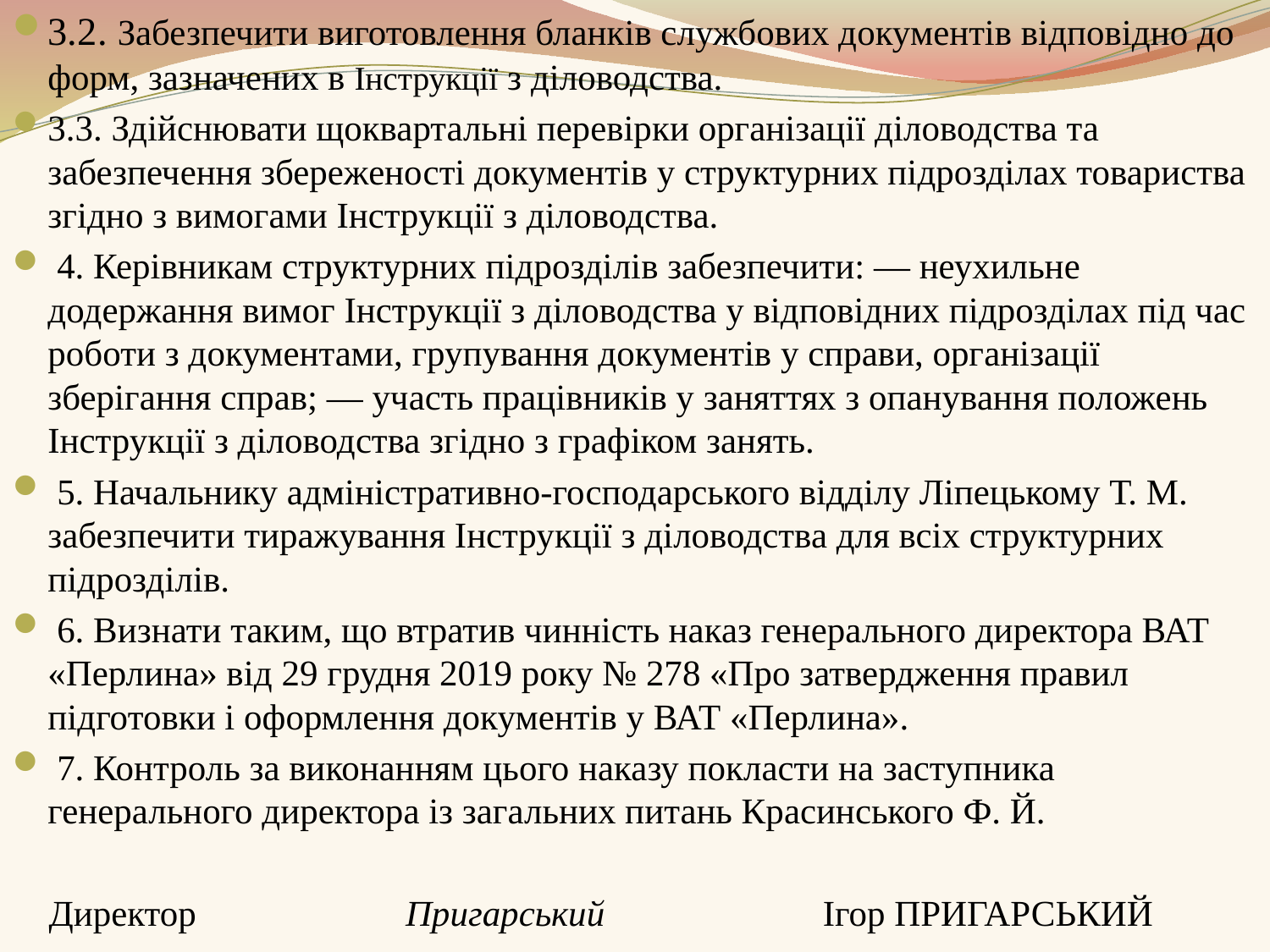

3.2. Забезпечити виготовлення бланків службових документів відповідно до форм, зазначених в Інструкції з діловодства.
3.3. Здійснювати щоквартальні перевірки організації діловодства та забезпечення збереженості документів у структурних підрозділах товариства згідно з вимогами Інструкції з діловодства.
 4. Керівникам структурних підрозділів забезпечити: — неухильне додержання вимог Інструкції з діловодства у відповідних підрозділах під час роботи з документами, групування документів у справи, організації зберігання справ; — участь працівників у заняттях з опанування положень Інструкції з діловодства згідно з графіком занять.
 5. Начальнику адміністративно-господарського відділу Ліпецькому Т. М. забезпечити тиражування Інструкції з діловодства для всіх структурних підрозділів.
 6. Визнати таким, що втратив чинність наказ генерального директора ВАТ «Перлина» від 29 грудня 2019 року № 278 «Про затвердження правил підготовки і оформлення документів у ВАТ «Перлина».
 7. Контроль за виконанням цього наказу покласти на заступника генерального директора із загальних питань Красинського Ф. Й.

    Директор                       Пригарський                        Ігор ПРИГАРСЬКИЙ